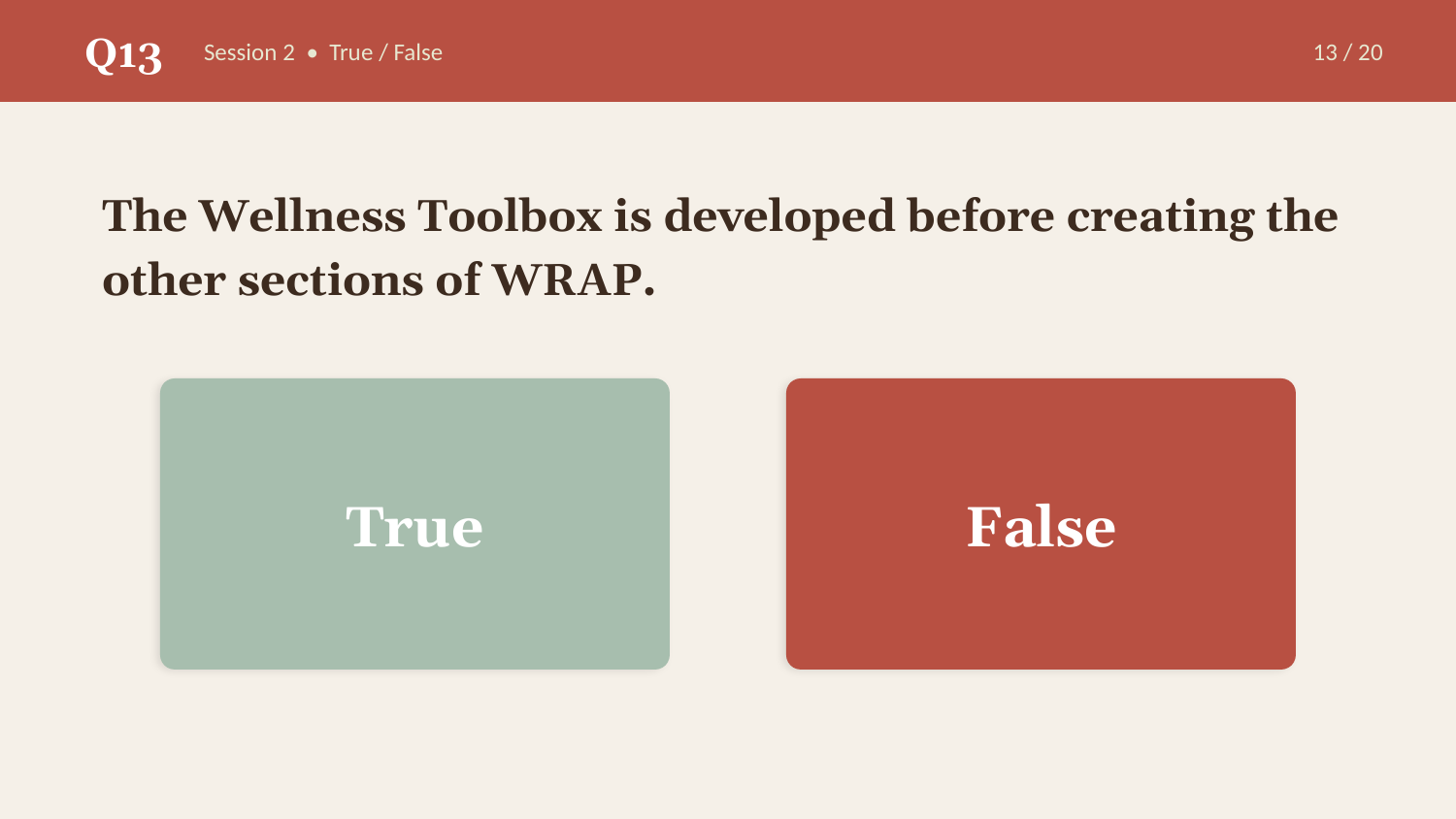

Q13
Session 2  •  True / False
13 / 20
The Wellness Toolbox is developed before creating the other sections of WRAP.

True

False